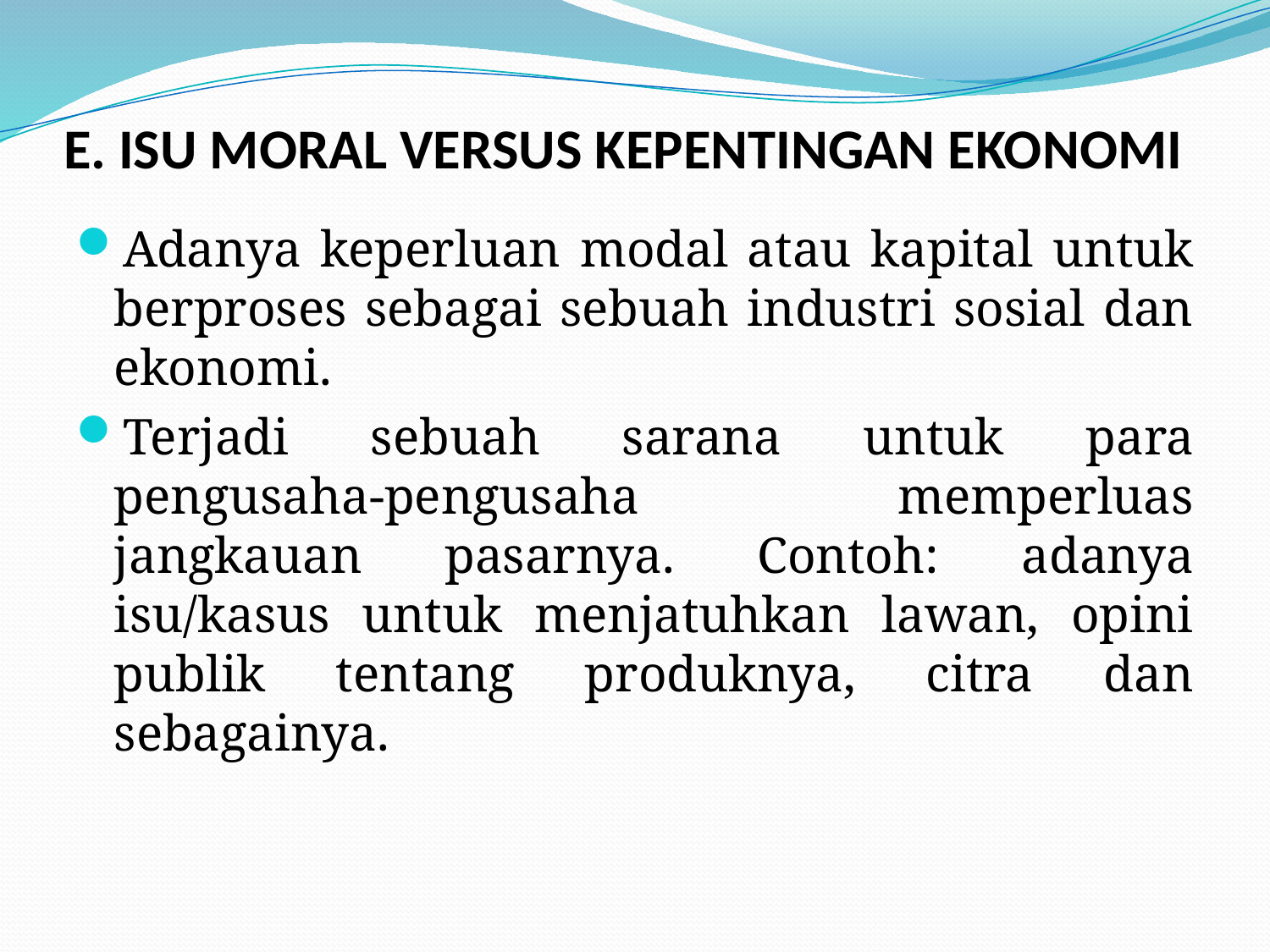

# E. ISU MORAL VERSUS KEPENTINGAN EKONOMI
Adanya keperluan modal atau kapital untuk berproses sebagai sebuah industri sosial dan ekonomi.
Terjadi sebuah sarana untuk para pengusaha-pengusaha memperluas jangkauan pasarnya. Contoh: adanya isu/kasus untuk menjatuhkan lawan, opini publik tentang produknya, citra dan sebagainya.